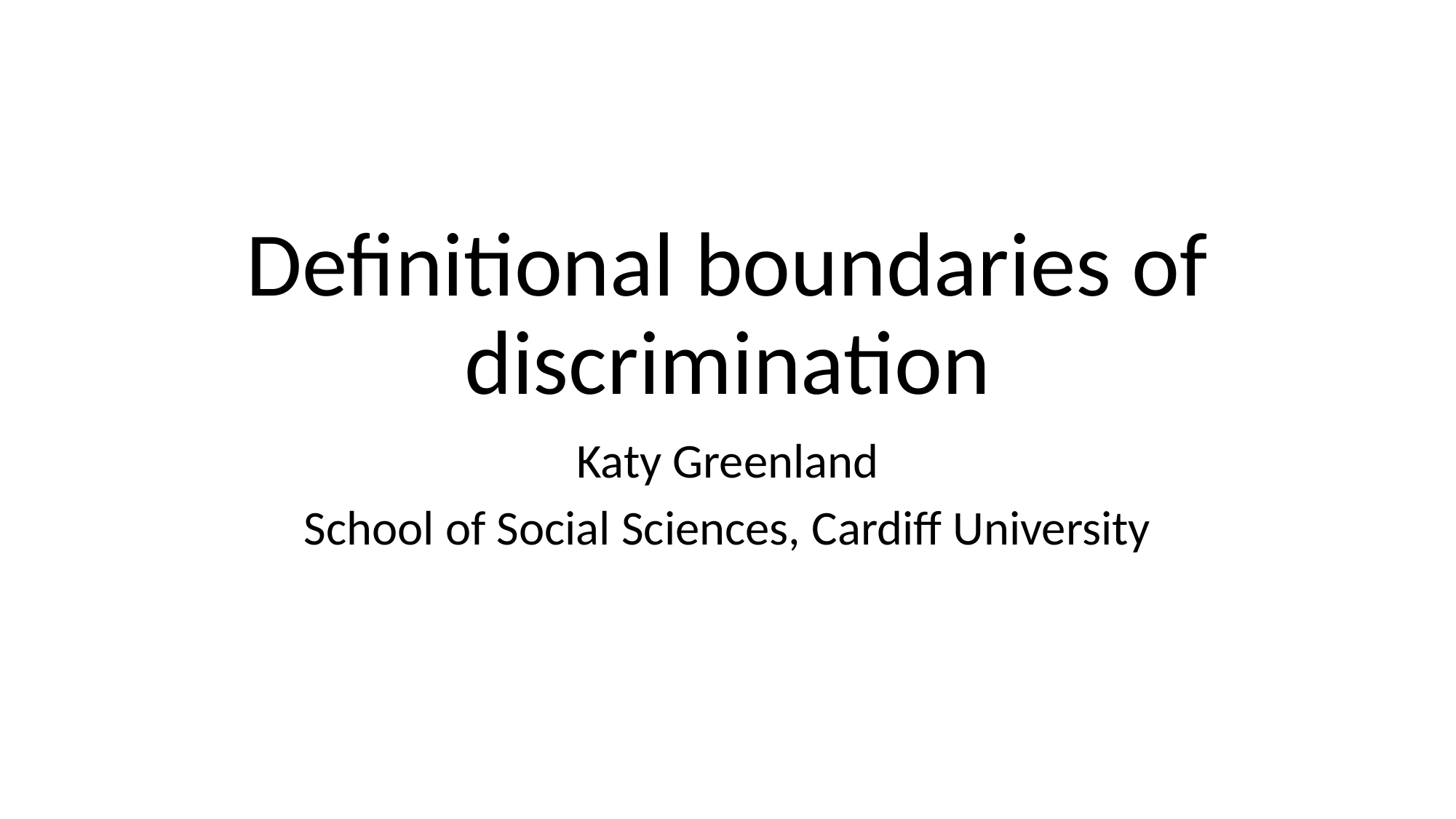

# Definitional boundaries of discrimination
Katy Greenland
School of Social Sciences, Cardiff University